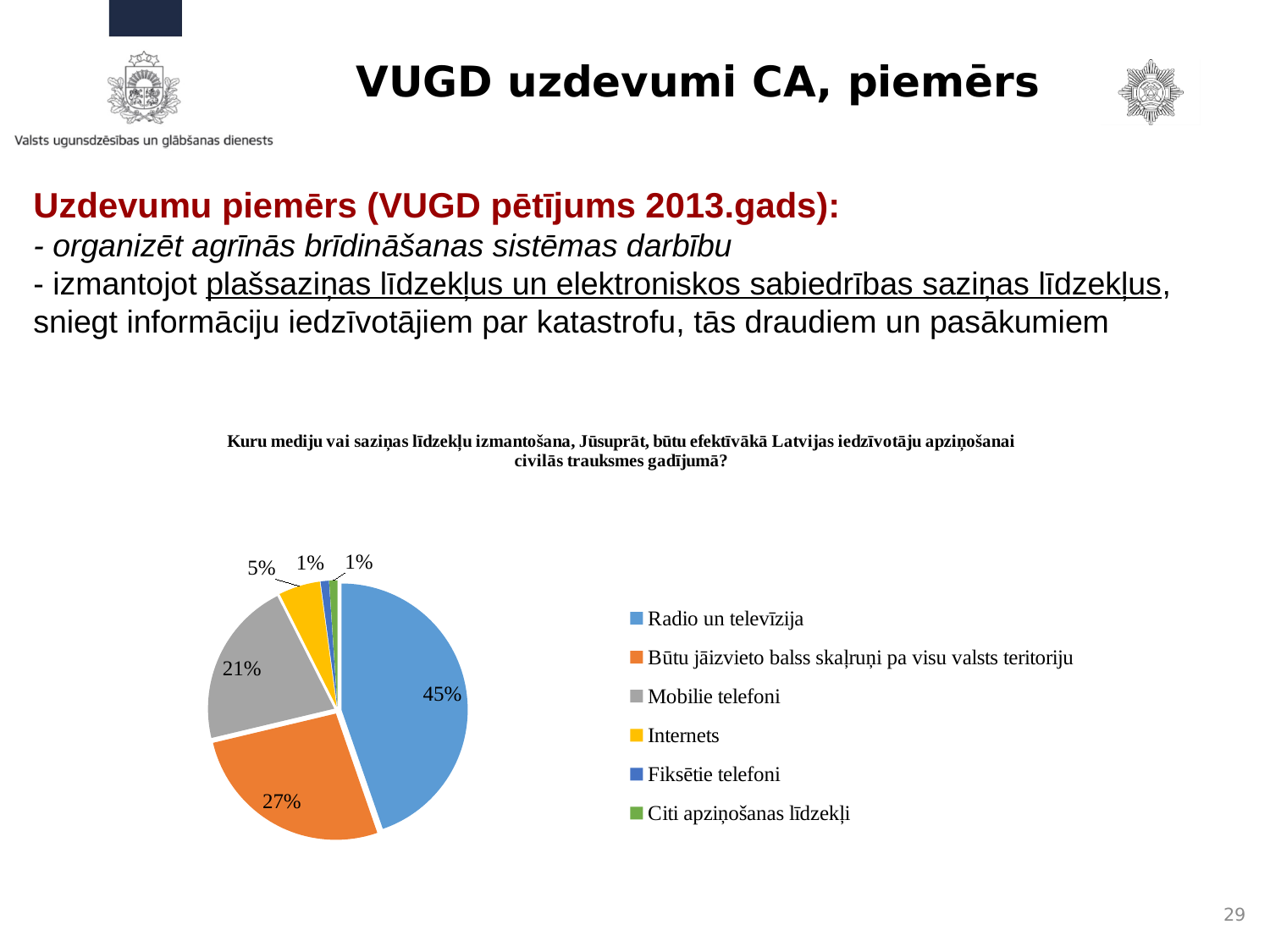

# VUGD uzdevumi CA, piemērs
Uzdevumu piemērs (VUGD pētījums 2013.gads):
- organizēt agrīnās brīdināšanas sistēmas darbību
- izmantojot plašsaziņas līdzekļus un elektroniskos sabiedrības saziņas līdzekļus, sniegt informāciju iedzīvotājiem par katastrofu, tās draudiem un pasākumiem

### Chart: Kuru mediju vai saziņas līdzekļu izmantošana, Jūsuprāt, būtu efektīvākā Latvijas iedzīvotāju apziņošanai civilās trauksmes gadījumā?

| Category | Kuru mediju vai saziņas līdzekļu izmantošana, Jūsuprāt, būtu efektīvākā Latvijas iedzīvotāju apziņošanai civilās trauksmes gadījumā? |
|---|---|
| Radio un televīzija | 0.4200000000000003 |
| Būtu jāizvieto balss skaļruņi pa visu valsts teritoriju | 0.25 |
| Mobilie telefoni | 0.2 |
| Internets | 0.05 |
| Fiksētie telefoni | 0.010000000000000005 |
| Citi apziņošanas līdzekļi | 0.010000000000000005 |
29